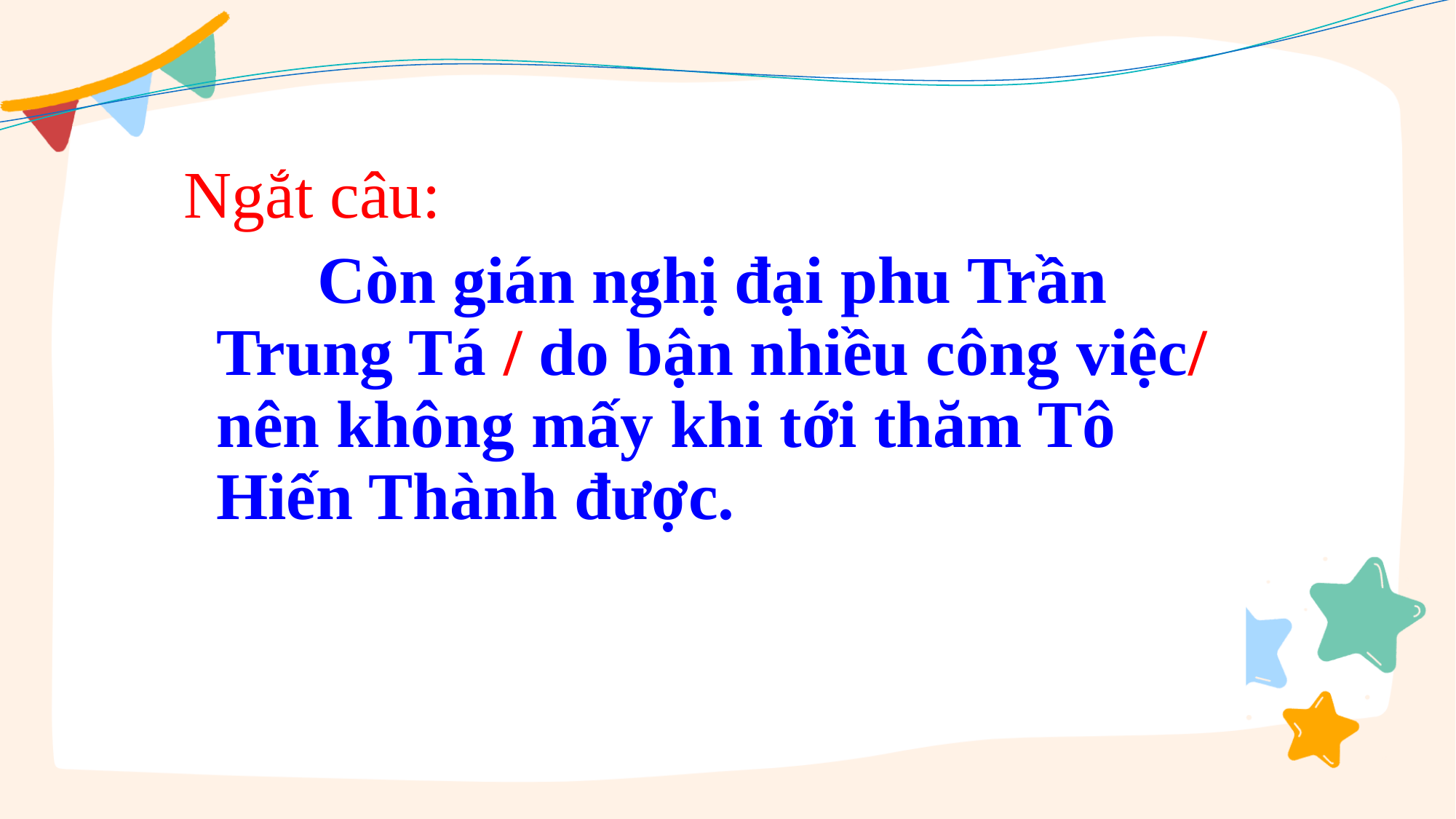

Ngắt câu:
        Còn gián nghị đại phu Trần Trung Tá / do bận nhiều công việc/ nên không mấy khi tới thăm Tô Hiến Thành được.